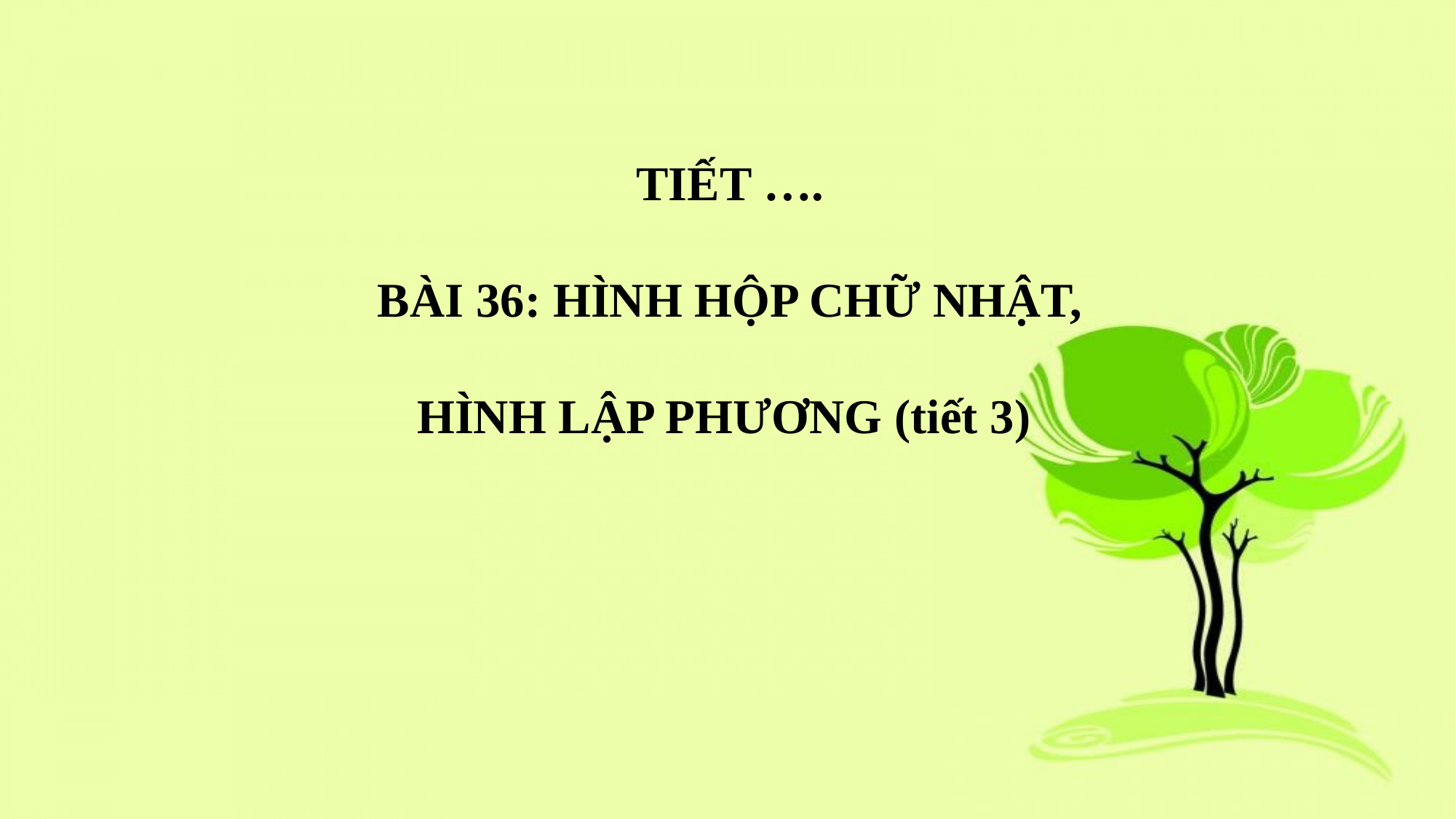

TIẾT ….
BÀI 36: HÌNH HỘP CHỮ NHẬT,
HÌNH LẬP PHƯƠNG (tiết 3)